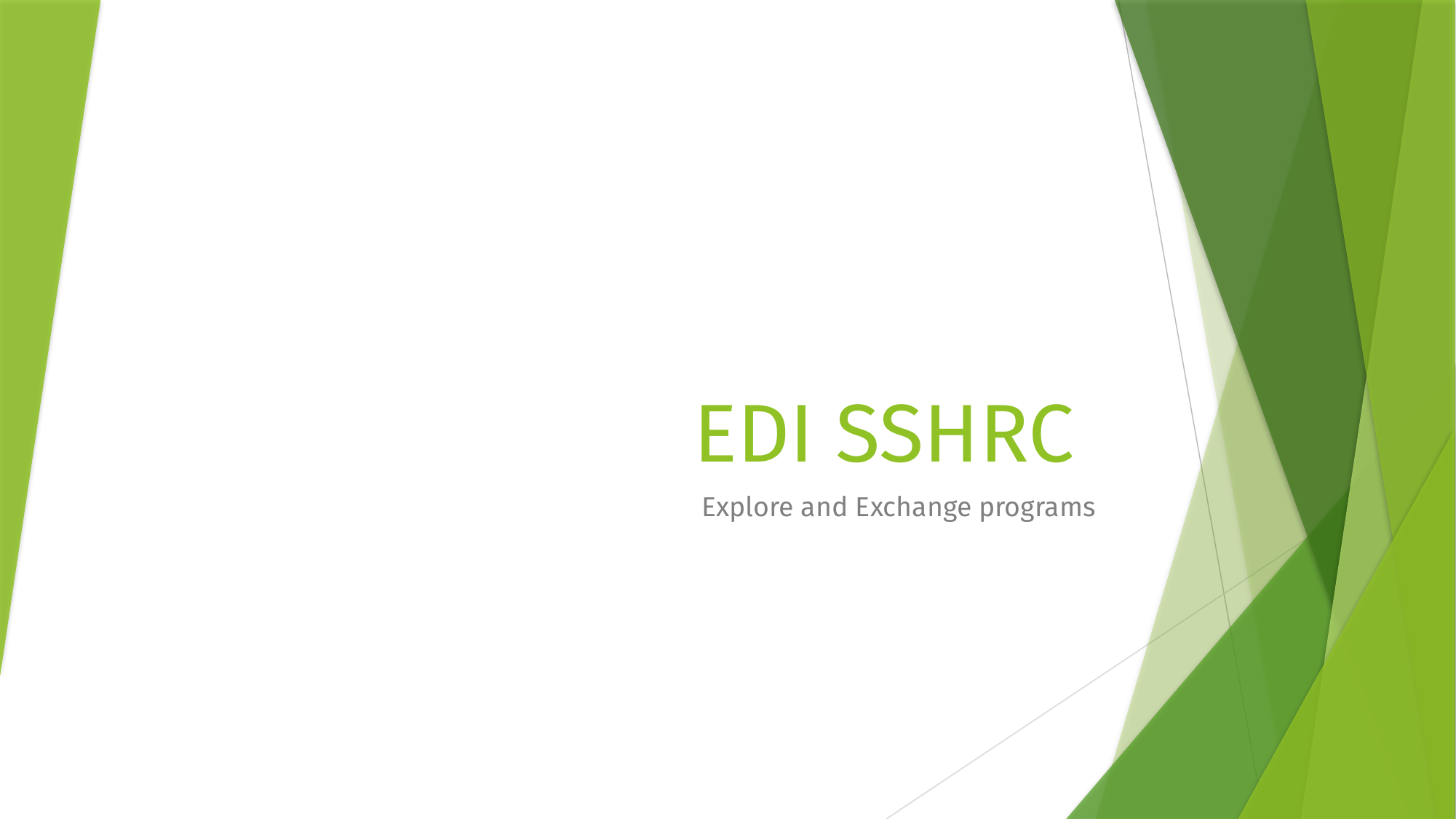

# EDI SSHRC
Explore and Exchange programs